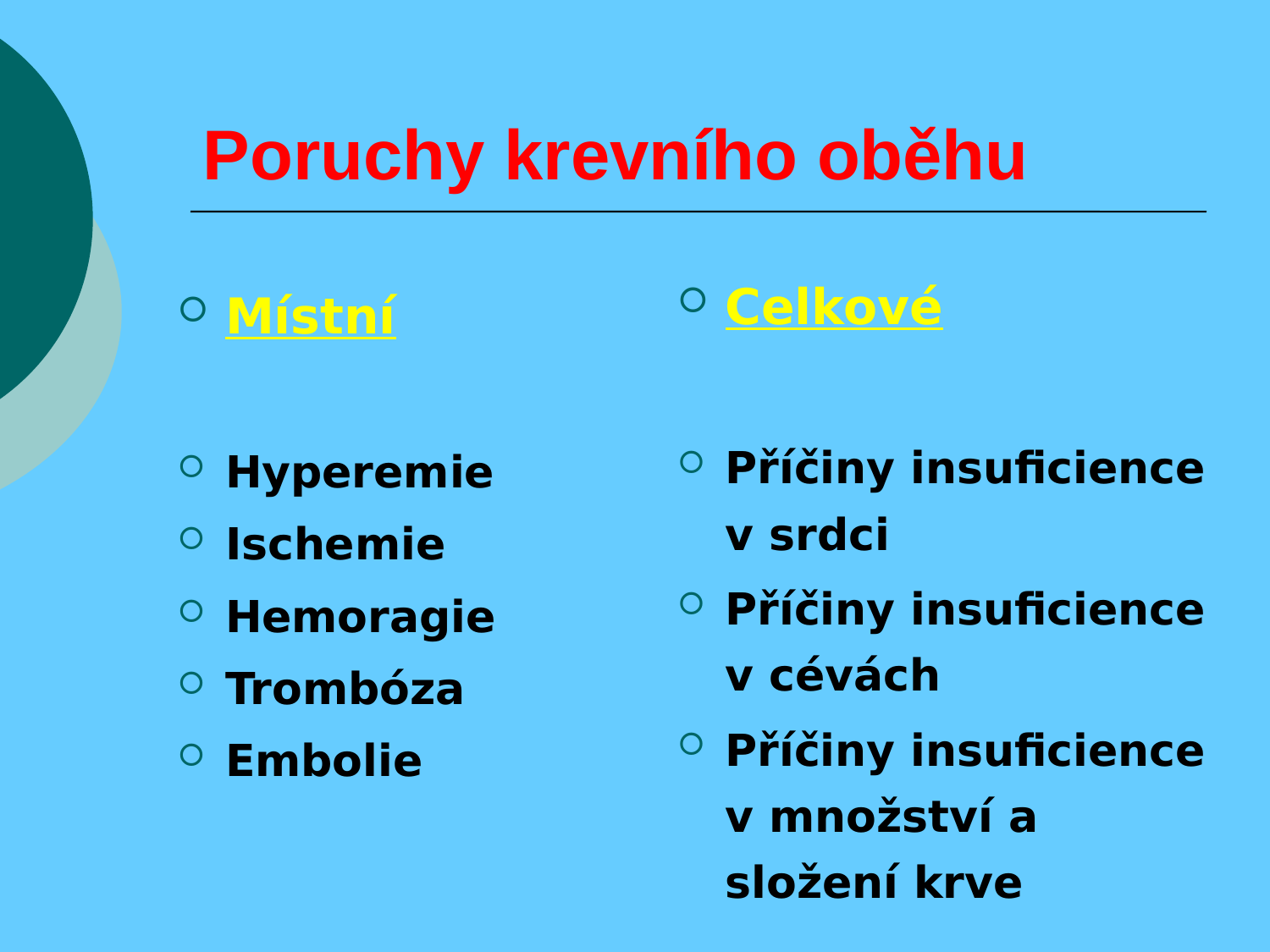

# Poruchy krevního oběhu
Celkové

Příčiny insuficience v srdci
Příčiny insuficience v cévách
Příčiny insuficience v množství a složení krve

Místní

Hyperemie
Ischemie
Hemoragie
Trombóza
Embolie